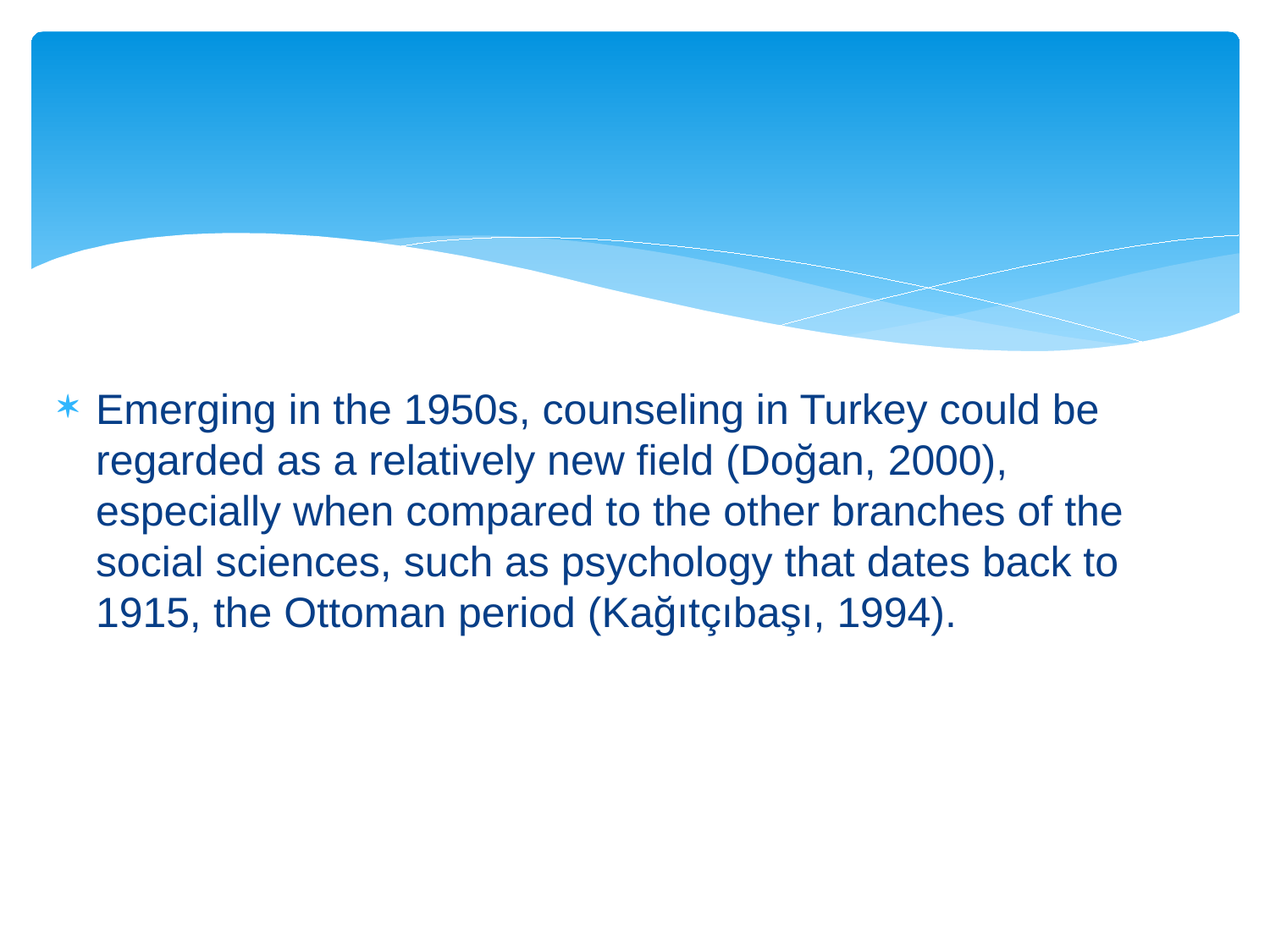

#
Emerging in the 1950s, counseling in Turkey could be regarded as a relatively new field (Doğan, 2000), especially when compared to the other branches of the social sciences, such as psychology that dates back to 1915, the Ottoman period (Kağıtçıbaşı, 1994).